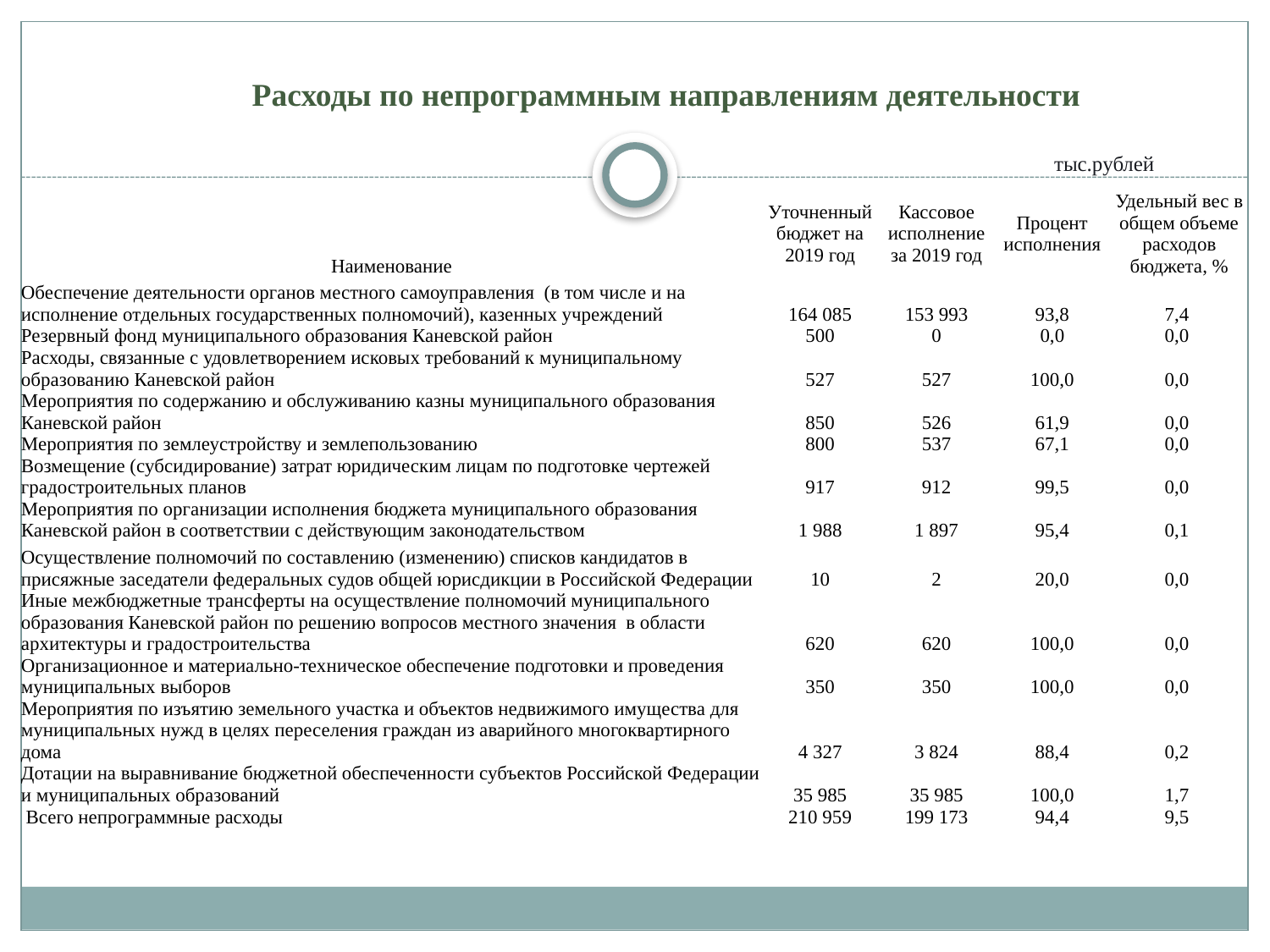

Расходы по непрограммным направлениям деятельности
| тыс.рублей |
| --- |
| Наименование | Уточненный бюджет на 2019 год | Кассовое исполнение за 2019 год | Процент исполнения | Удельный вес в общем объеме расходов бюджета, % |
| --- | --- | --- | --- | --- |
| Обеспечение деятельности органов местного самоуправления (в том числе и на исполнение отдельных государственных полномочий), казенных учреждений | 164 085 | 153 993 | 93,8 | 7,4 |
| Резервный фонд муниципального образования Каневской район | 500 | 0 | 0,0 | 0,0 |
| Расходы, связанные с удовлетворением исковых требований к муниципальному образованию Каневской район | 527 | 527 | 100,0 | 0,0 |
| Мероприятия по содержанию и обслуживанию казны муниципального образования Каневской район | 850 | 526 | 61,9 | 0,0 |
| Мероприятия по землеустройству и землепользованию | 800 | 537 | 67,1 | 0,0 |
| Возмещение (субсидирование) затрат юридическим лицам по подготовке чертежей градостроительных планов | 917 | 912 | 99,5 | 0,0 |
| Мероприятия по организации исполнения бюджета муниципального образования Каневской район в соответствии с действующим законодательством | 1 988 | 1 897 | 95,4 | 0,1 |
| Осуществление полномочий по составлению (изменению) списков кандидатов в присяжные заседатели федеральных судов общей юрисдикции в Российской Федерации | 10 | 2 | 20,0 | 0,0 |
| Иные межбюджетные трансферты на осуществление полномочий муниципального образования Каневской район по решению вопросов местного значения в области архитектуры и градостроительства | 620 | 620 | 100,0 | 0,0 |
| Организационное и материально-техническое обеспечение подготовки и проведения муниципальных выборов | 350 | 350 | 100,0 | 0,0 |
| Мероприятия по изъятию земельного участка и объектов недвижимого имущества для муниципальных нужд в целях переселения граждан из аварийного многоквартирного дома | 4 327 | 3 824 | 88,4 | 0,2 |
| Дотации на выравнивание бюджетной обеспеченности субъектов Российской Федерации и муниципальных образований | 35 985 | 35 985 | 100,0 | 1,7 |
| Всего непрограммные расходы | 210 959 | 199 173 | 94,4 | 9,5 |